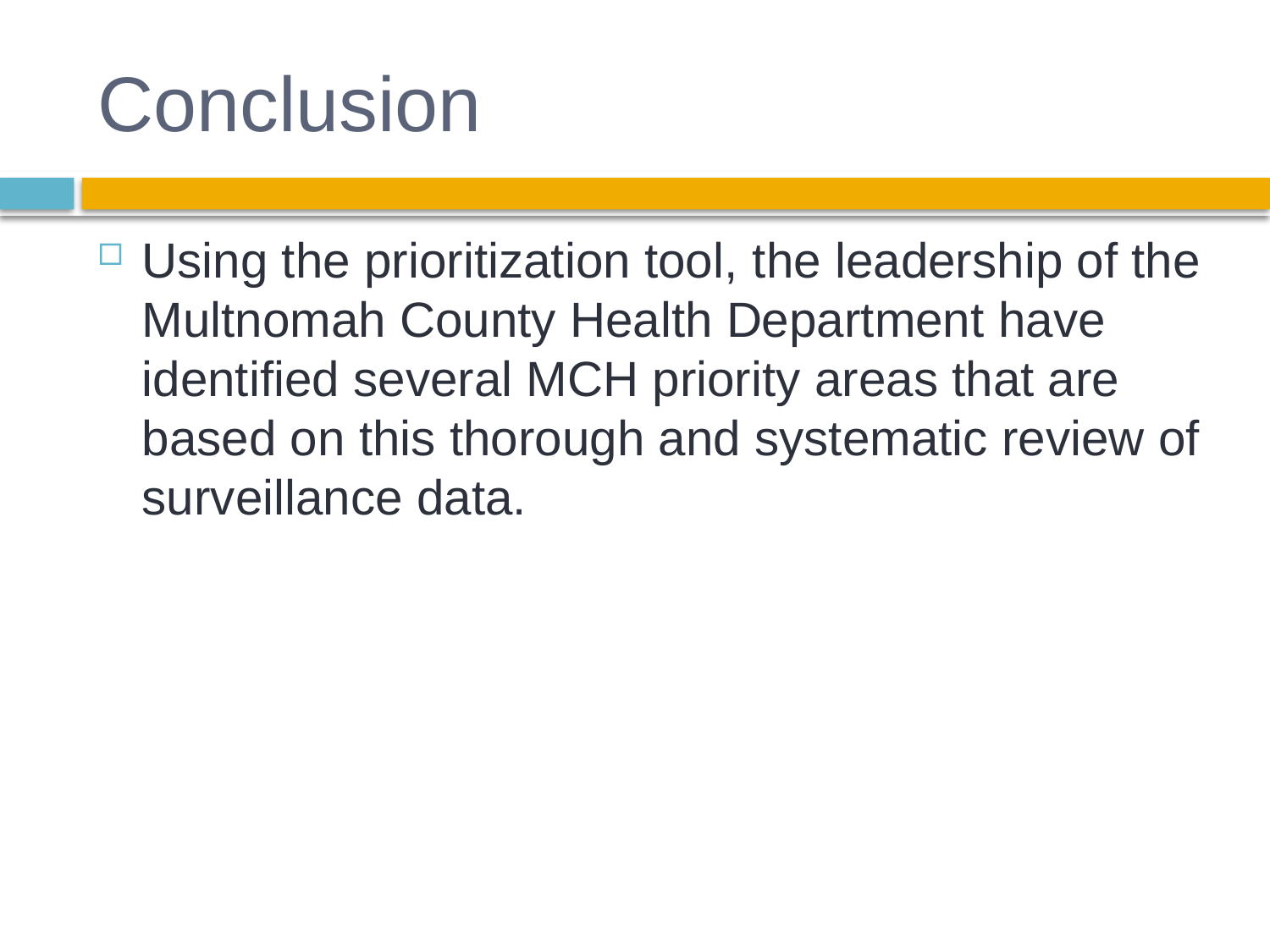

# Conclusion
Using the prioritization tool, the leadership of the Multnomah County Health Department have identified several MCH priority areas that are based on this thorough and systematic review of surveillance data.